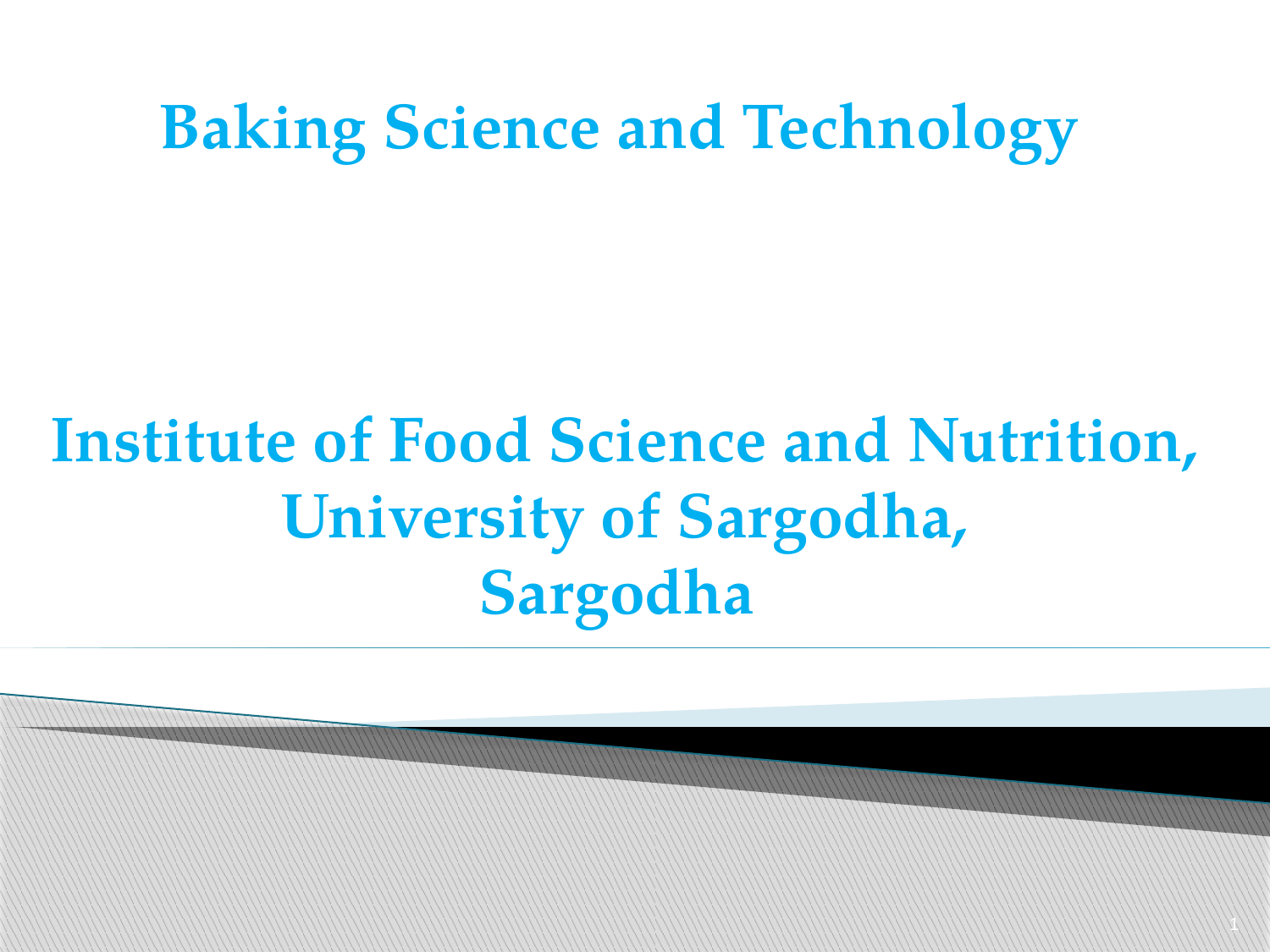

# Baking Science and Technology
Institute of Food Science and Nutrition, University of Sargodha,
Sargodha
1